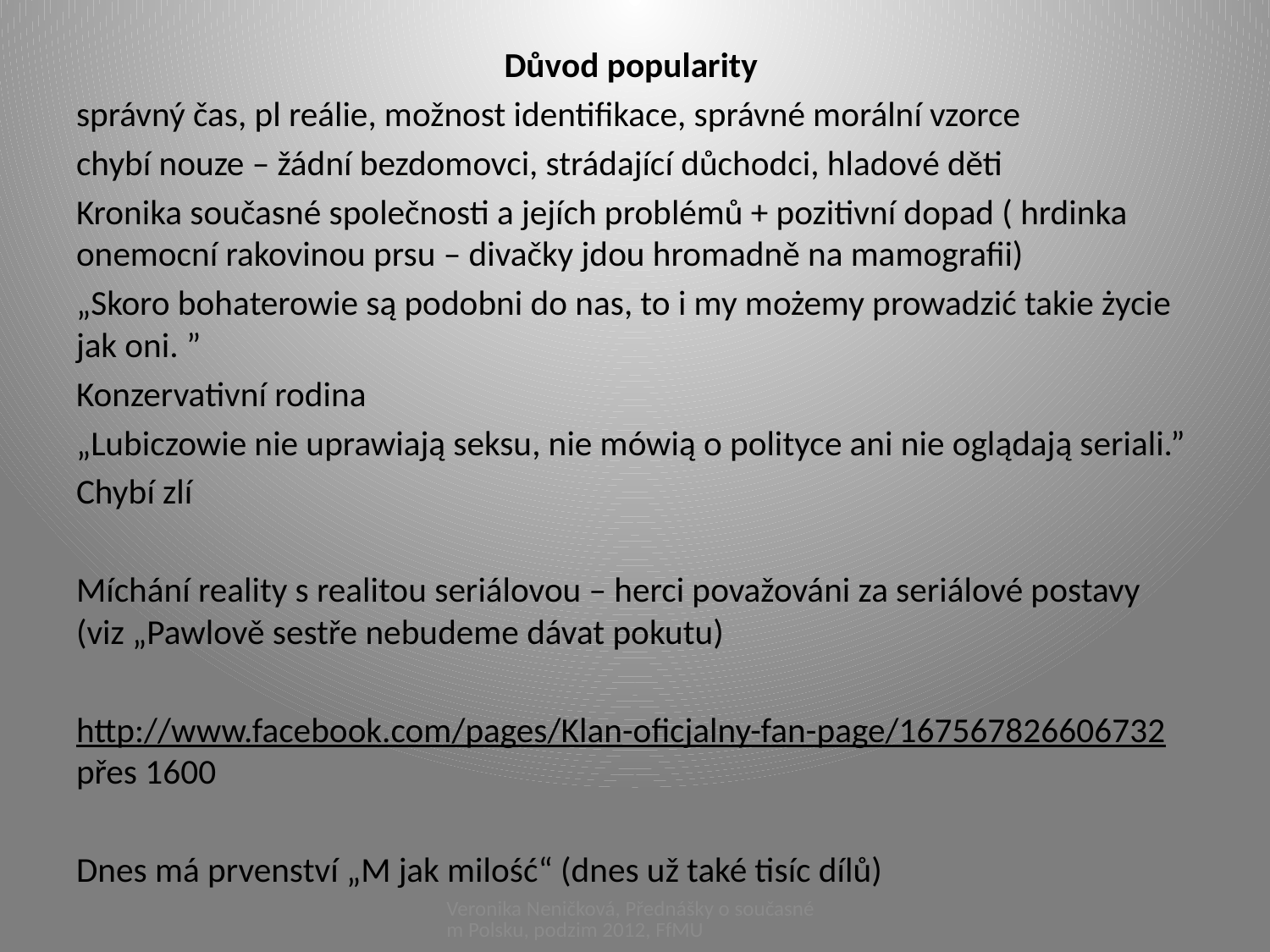

Důvod popularity
správný čas, pl reálie, možnost identifikace, správné morální vzorce
chybí nouze – žádní bezdomovci, strádající důchodci, hladové děti
Kronika současné společnosti a jejích problémů + pozitivní dopad ( hrdinka onemocní rakovinou prsu – divačky jdou hromadně na mamografii)
„Skoro bohaterowie są podobni do nas, to i my możemy prowadzić takie życie jak oni. ”
Konzervativní rodina
„Lubiczowie nie uprawiają seksu, nie mówią o polityce ani nie oglądają seriali.”
Chybí zlí

Míchání reality s realitou seriálovou – herci považováni za seriálové postavy (viz „Pawlově sestře nebudeme dávat pokutu)

http://www.facebook.com/pages/Klan-oficjalny-fan-page/167567826606732 přes 1600

Dnes má prvenství „M jak milość“ (dnes už také tisíc dílů)

#
Veronika Neničková, Přednášky o současném Polsku, podzim 2012, FfMU